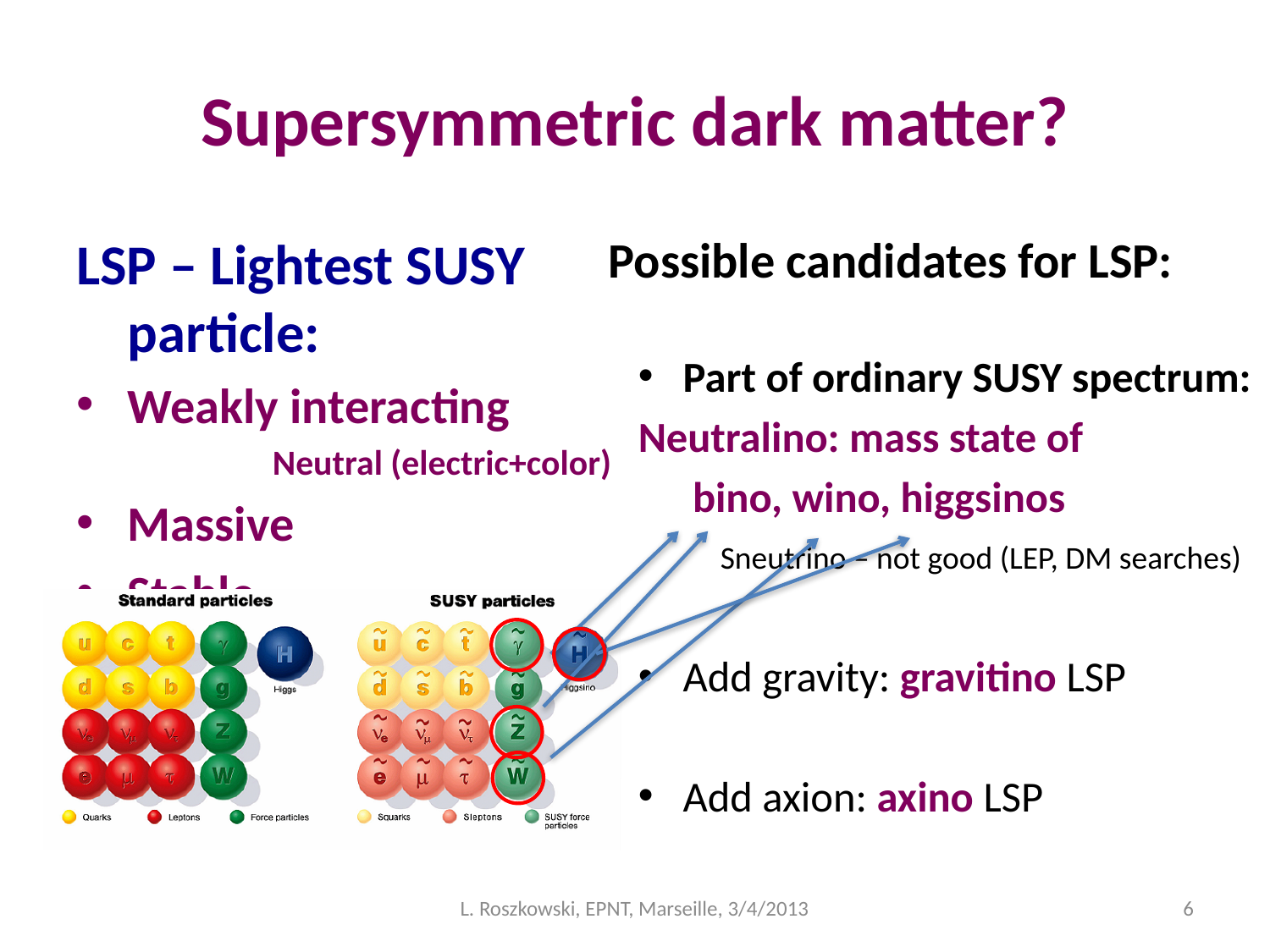

# Supersymmetric dark matter?

Part of ordinary SUSY spectrum:
Neutralino: mass state of
	 bino, wino, higgsinos

Add gravity: gravitino LSP

Add axion: axino LSP

LSP – Lightest SUSY particle:
Weakly interacting
Neutral (electric+color)
Massive
Stable
Possible candidates for LSP:
Sneutrino – not good (LEP, DM searches)

L. Roszkowski, EPNT, Marseille, 3/4/2013
6